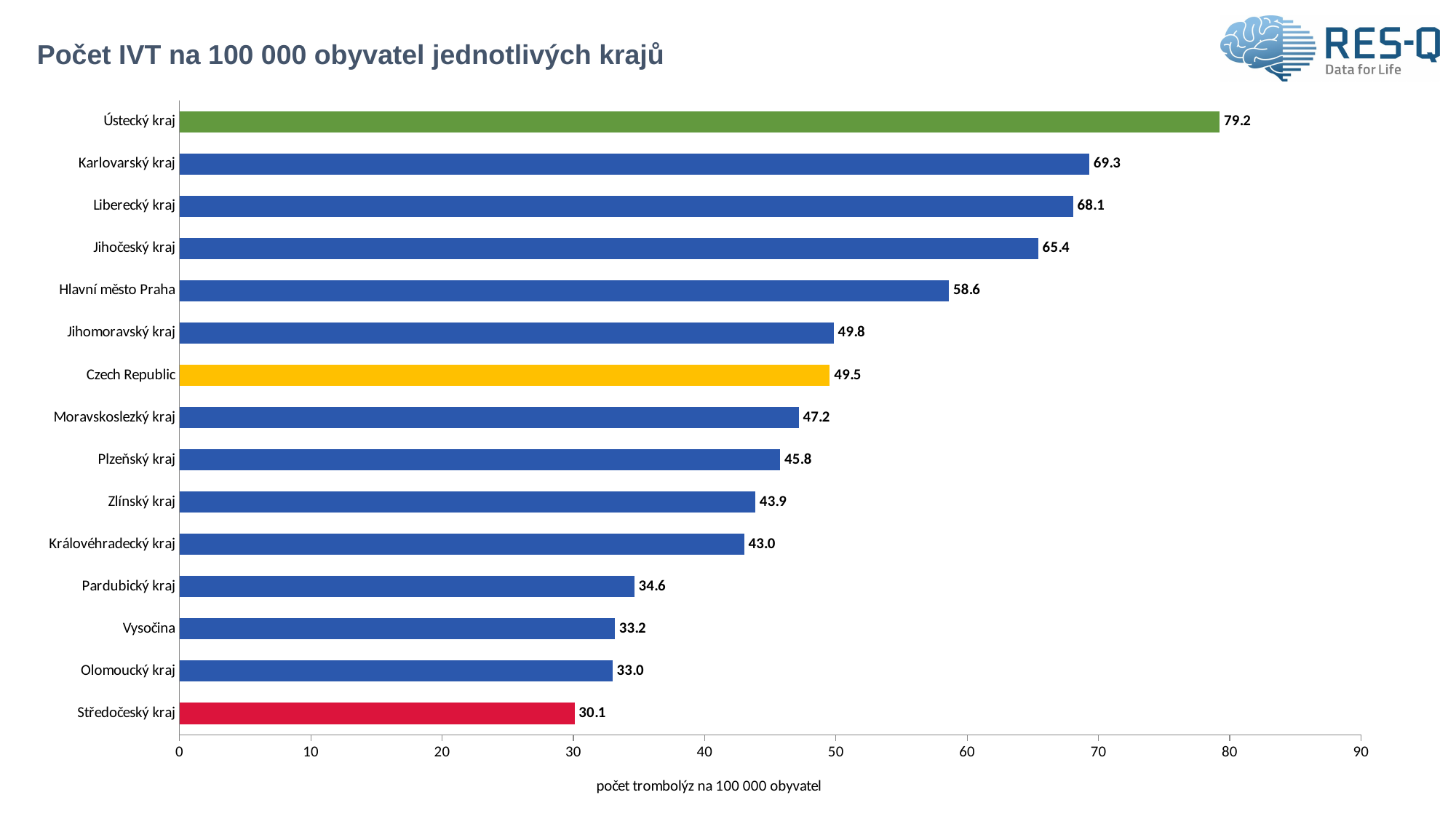

# Počet IVT na 100 000 obyvatel jednotlivých krajů

### Chart

| Category | IVT per population |
|---|---|
| Středočeský kraj | 30.085859 |
| Olomoucký kraj | 32.971532 |
| Vysočina | 33.156046 |
| Pardubický kraj | 34.633919 |
| Královéhradecký kraj | 43.010133 |
| Zlínský kraj | 43.86418 |
| Plzeňský kraj | 45.763485 |
| Moravskoslezký kraj | 47.167216 |
| Czech Republic | 49.544537 |
| Jihomoravský kraj | 49.83809 |
| Hlavní město Praha | 58.61323 |
| Jihočeský kraj | 65.415869 |
| Liberecký kraj | 68.068715 |
| Karlovarský kraj | 69.300069 |
| Ústecký kraj | 79.241688 |